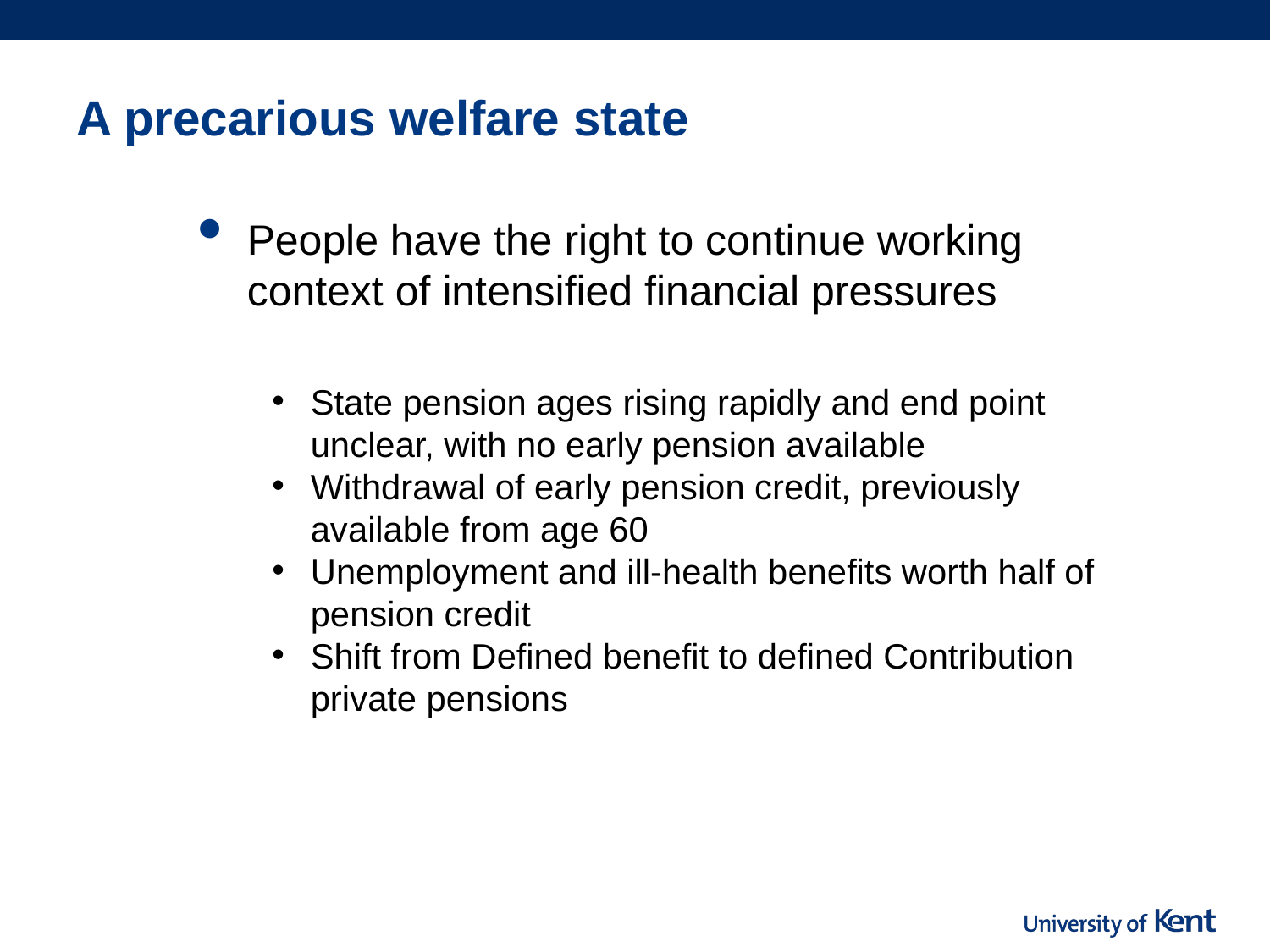

# A precarious welfare state
People have the right to continue working context of intensified financial pressures

State pension ages rising rapidly and end point unclear, with no early pension available
Withdrawal of early pension credit, previously available from age 60
Unemployment and ill-health benefits worth half of pension credit
Shift from Defined benefit to defined Contribution private pensions